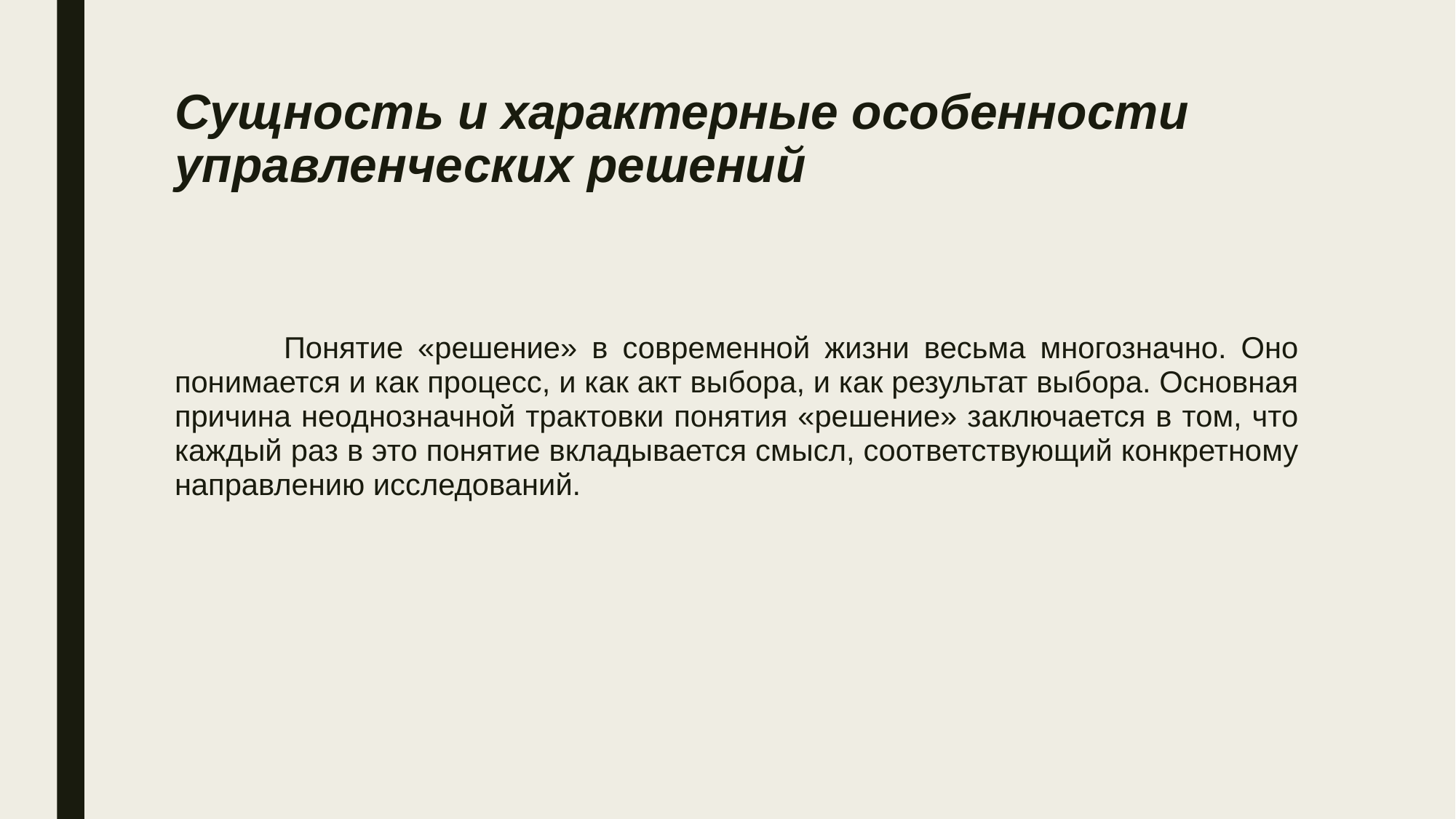

# Сущность и характерные особенности управленческих решений

	Понятие «решение» в современной жизни весьма многозначно. Оно понимается и как процесс, и как акт выбора, и как результат выбора. Основная причина неоднозначной трактовки понятия «решение» заключается в том, что каждый раз в это понятие вкладывается смысл, соответствующий конкретному направлению исследований.